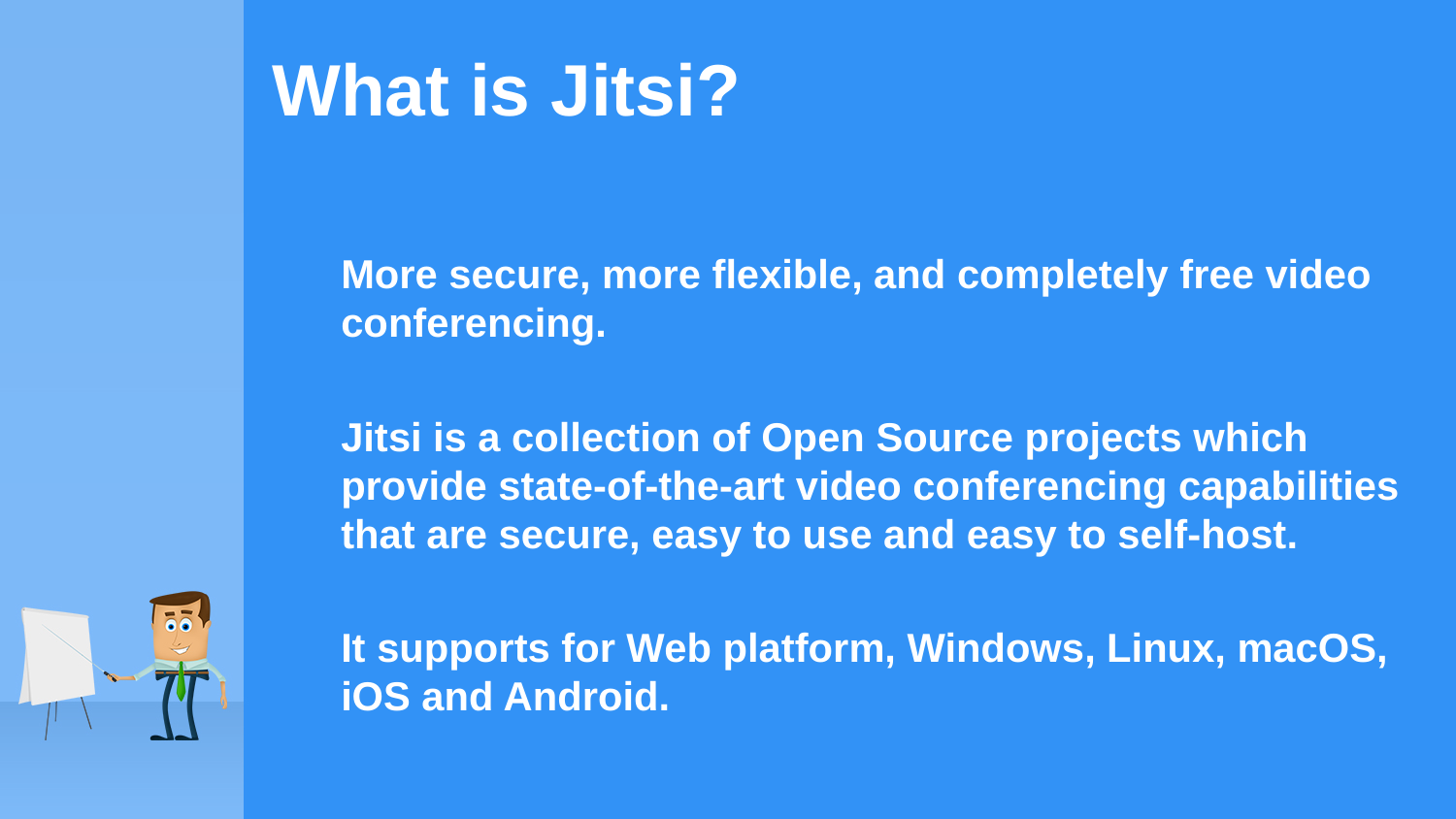

# What is Jitsi?
More secure, more flexible, and completely free video conferencing.
Jitsi is a collection of Open Source projects which provide state-of-the-art video conferencing capabilities that are secure, easy to use and easy to self-host.
It supports for Web platform, Windows, Linux, macOS, iOS and Android.